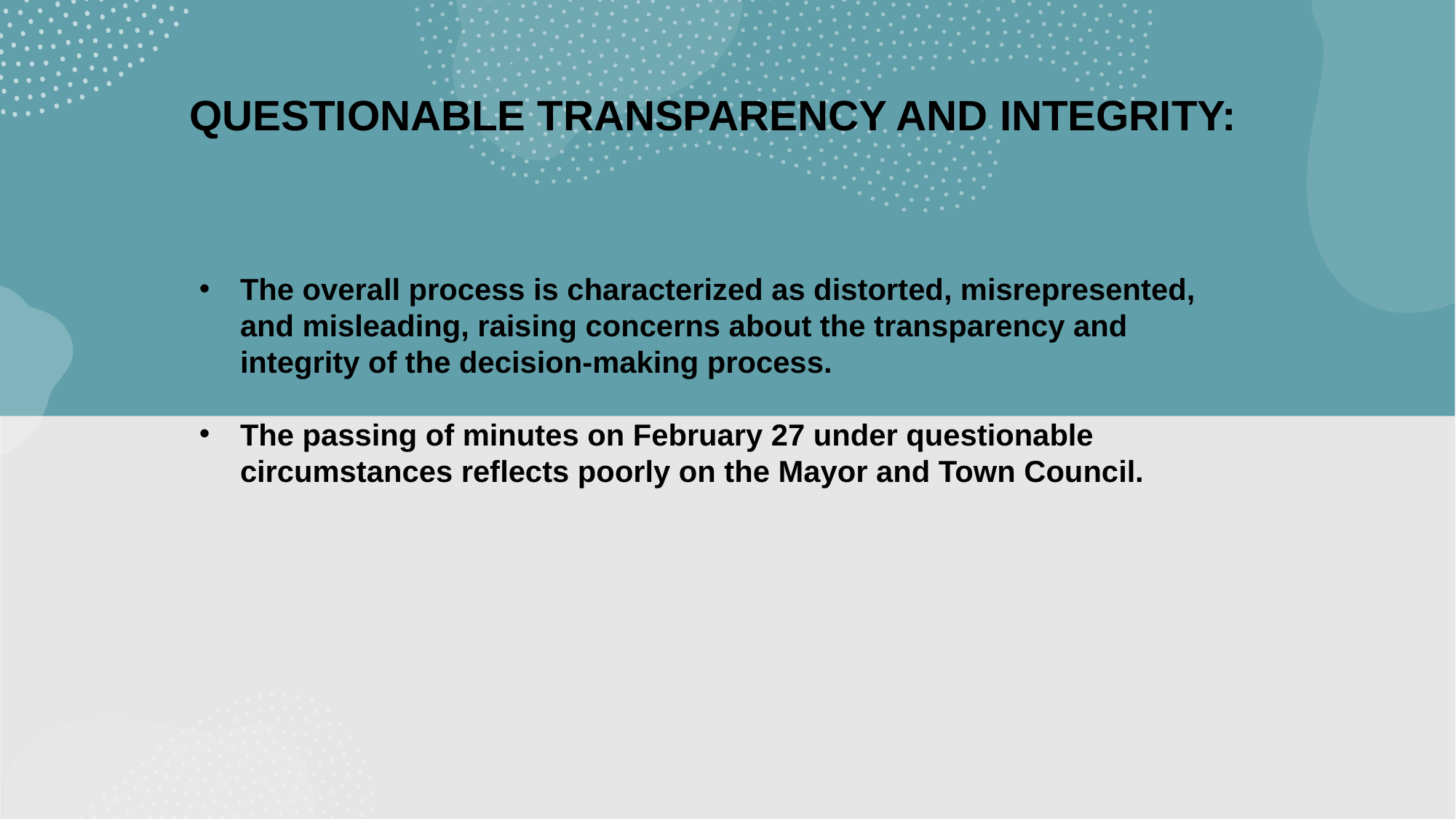

QUESTIONABLE TRANSPARENCY AND INTEGRITY:

The overall process is characterized as distorted, misrepresented, and misleading, raising concerns about the transparency and integrity of the decision-making process.

The passing of minutes on February 27 under questionable circumstances reflects poorly on the Mayor and Town Council.